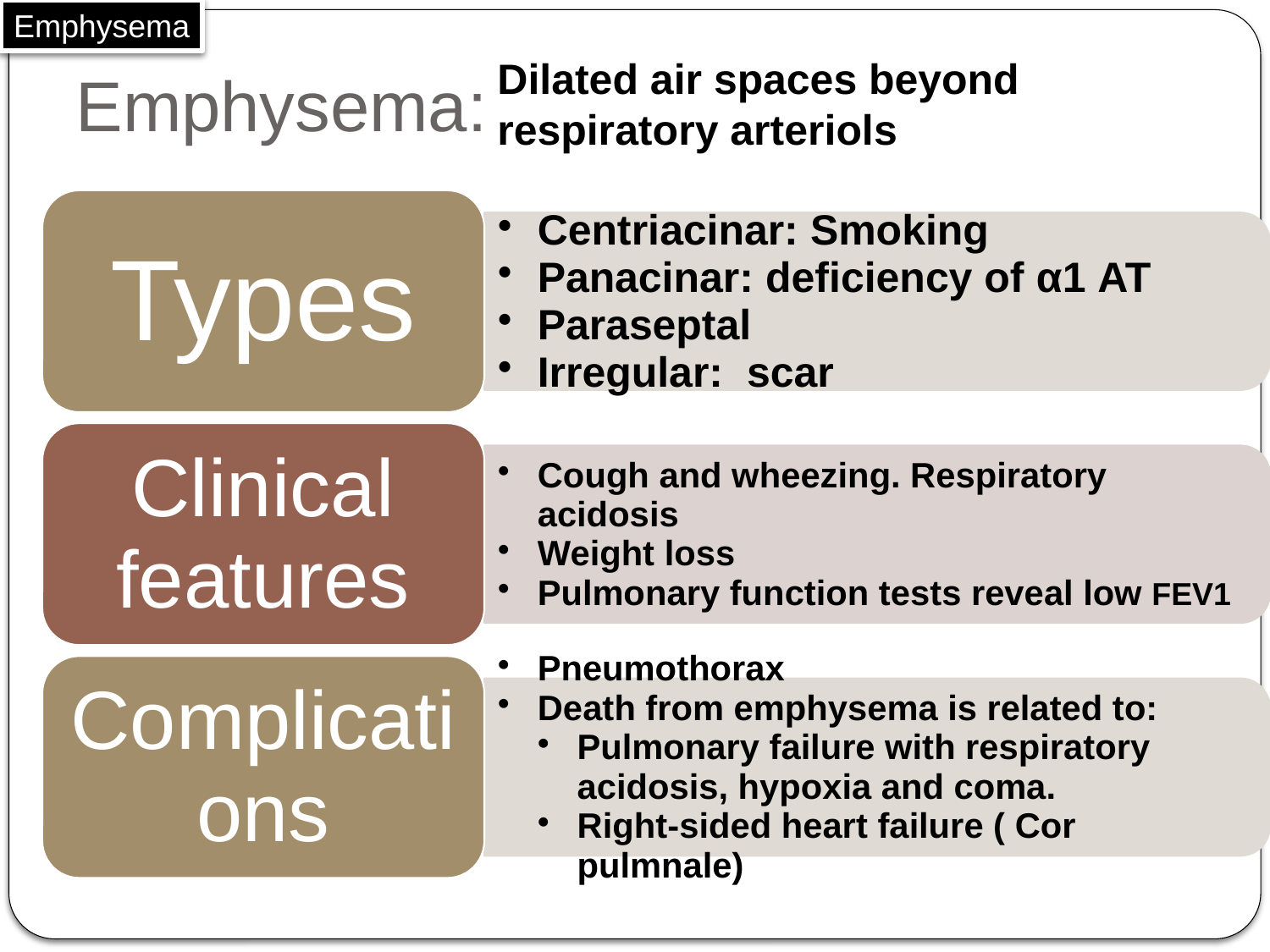

Emphysema
# Emphysema:
Dilated air spaces beyond respiratory arteriols
Types
Centriacinar: Smoking
Clinical features
Cough and wheezing. Respiratory acidosis
Complications
Pneumothorax
Panacinar: deficiency of α1 AT
Paraseptal
Irregular:  scar
Weight loss
Pulmonary function tests reveal low FEV1
Pulmonary failure with respiratory acidosis, hypoxia and coma.
Right-sided heart failure ( Cor pulmnale)
Death from emphysema is related to: